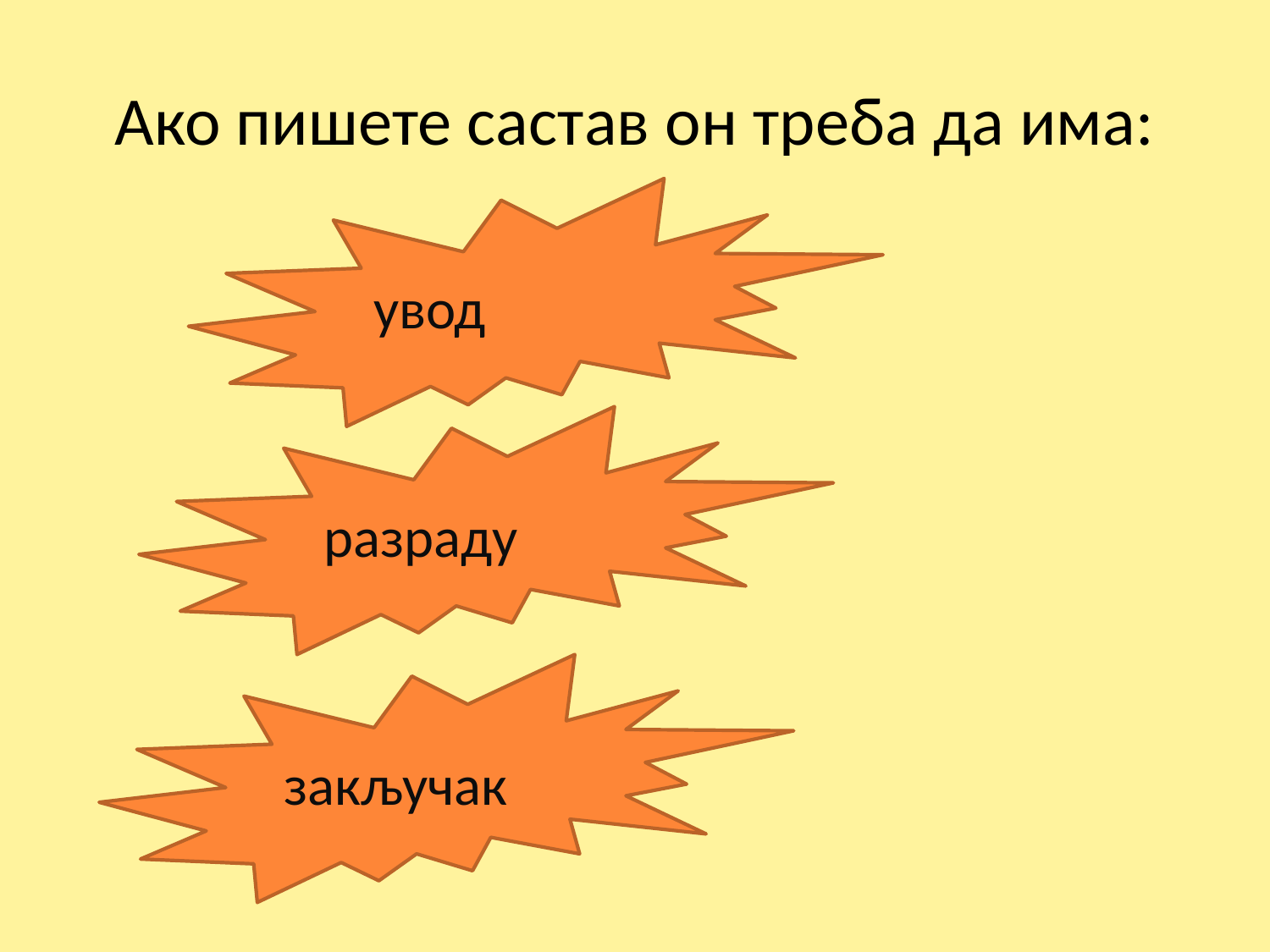

# Ако пишете састав он треба да има:
увод

разраду
закључак